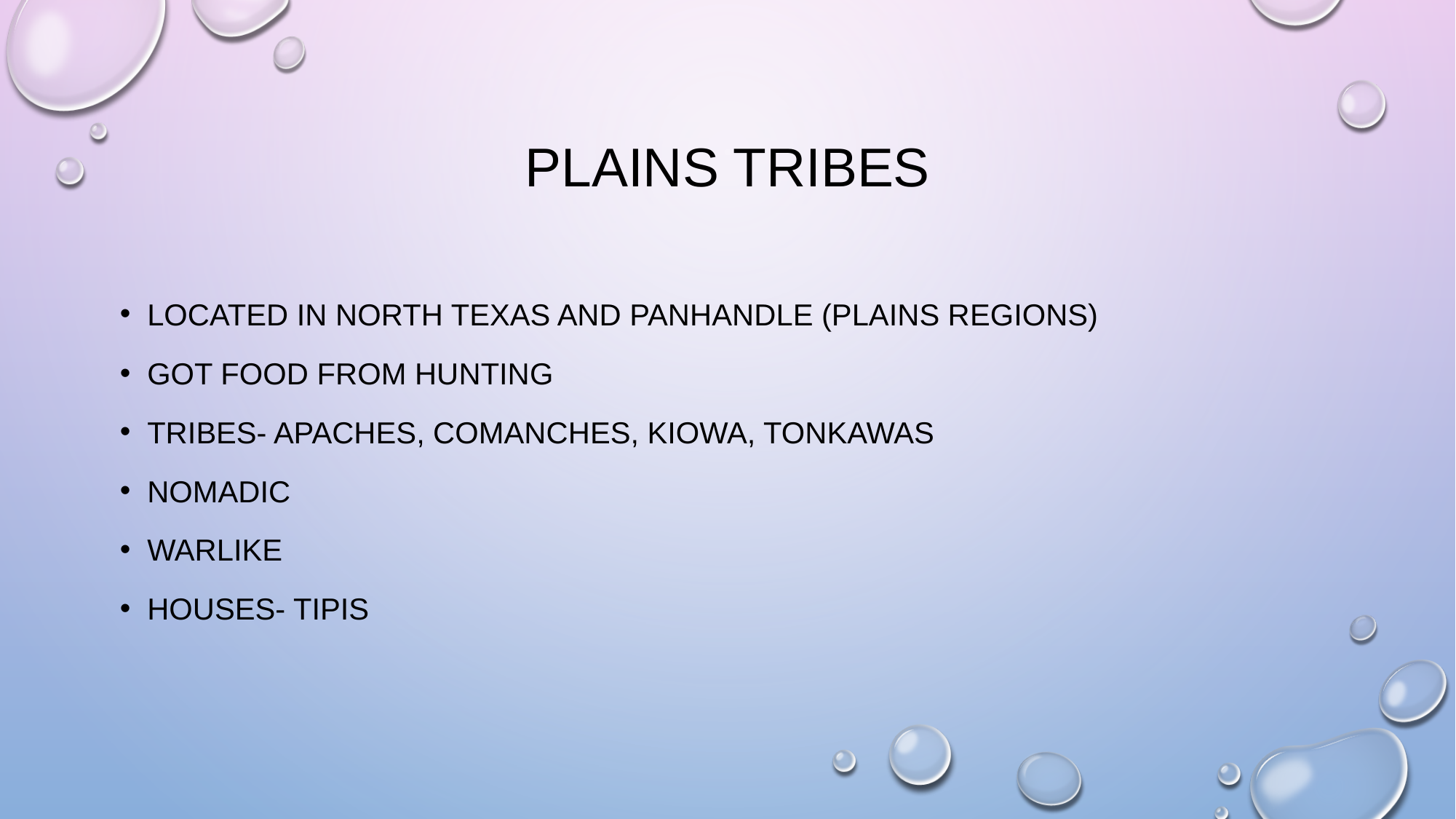

# Plains Tribes
Located in North Texas and panhandle (plains regions)
Got food from Hunting
Tribes- Apaches, Comanches, kiowa, tonkawas
Nomadic
Warlike
Houses- tipis